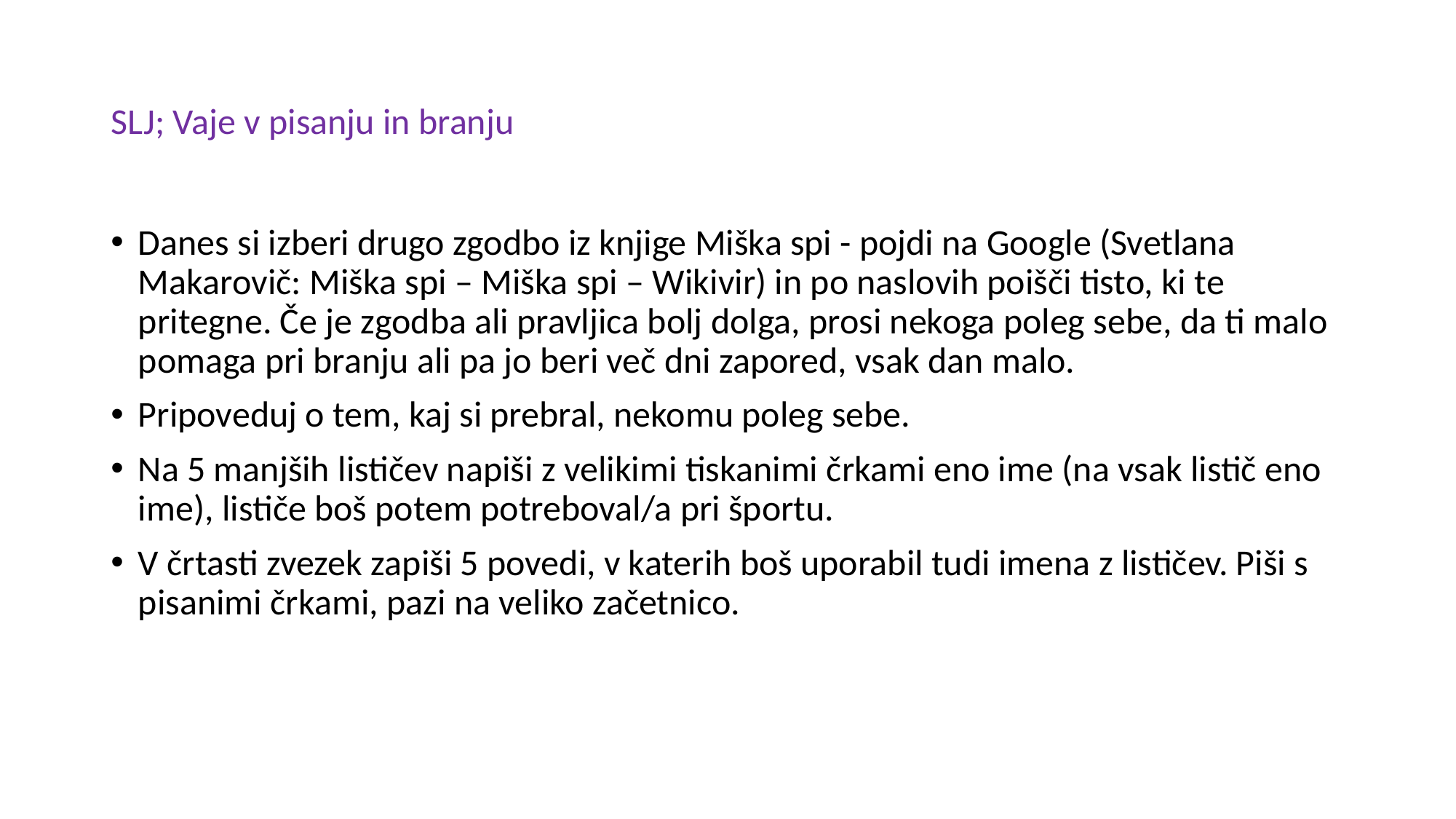

# SLJ; Vaje v pisanju in branju
Danes si izberi drugo zgodbo iz knjige Miška spi - pojdi na Google (Svetlana Makarovič: Miška spi – Miška spi – Wikivir) in po naslovih poišči tisto, ki te pritegne. Če je zgodba ali pravljica bolj dolga, prosi nekoga poleg sebe, da ti malo pomaga pri branju ali pa jo beri več dni zapored, vsak dan malo.
Pripoveduj o tem, kaj si prebral, nekomu poleg sebe.
Na 5 manjših lističev napiši z velikimi tiskanimi črkami eno ime (na vsak listič eno ime), lističe boš potem potreboval/a pri športu.
V črtasti zvezek zapiši 5 povedi, v katerih boš uporabil tudi imena z lističev. Piši s pisanimi črkami, pazi na veliko začetnico.